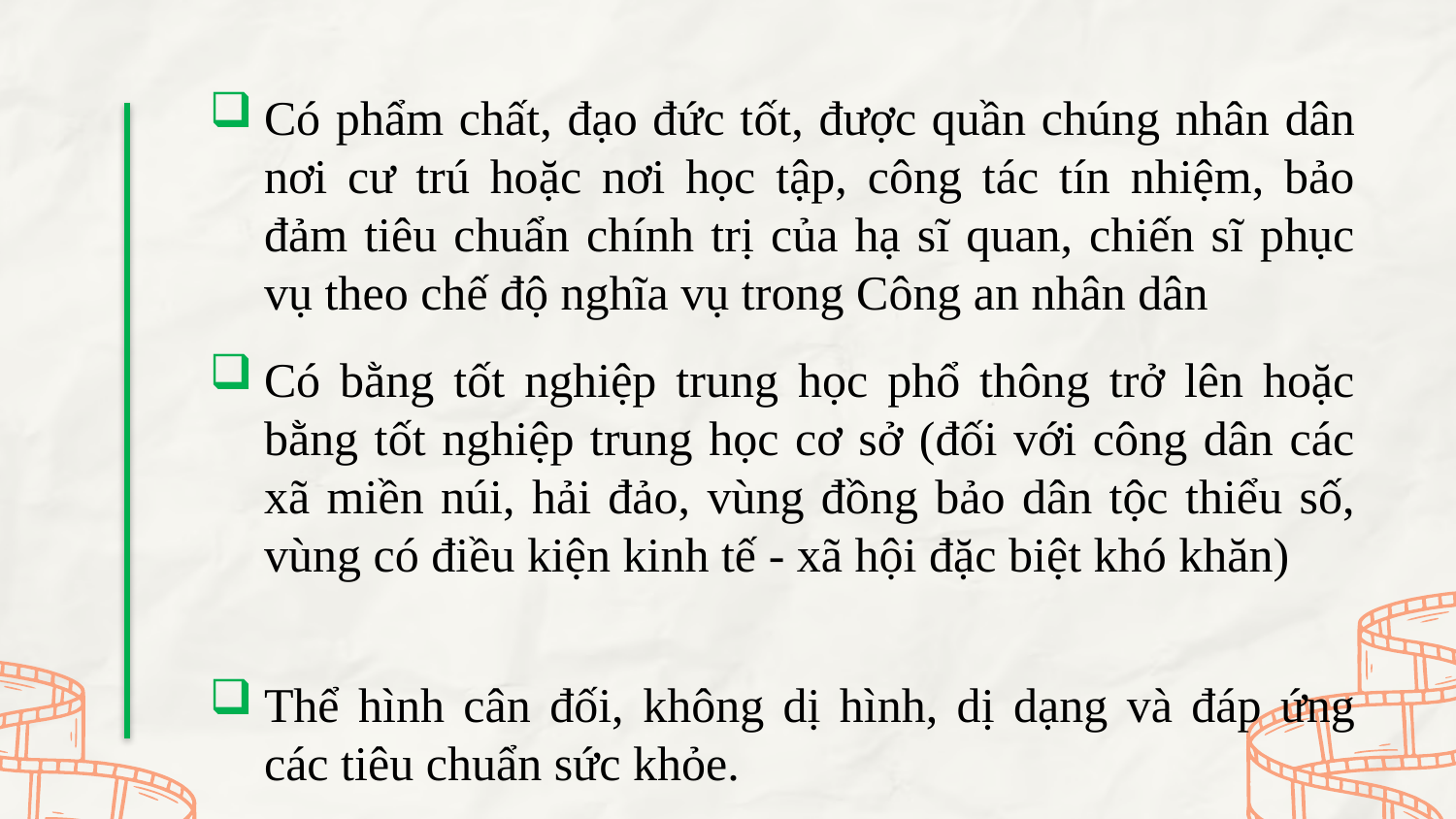

Có phẩm chất, đạo đức tốt, được quần chúng nhân dân nơi cư trú hoặc nơi học tập, công tác tín nhiệm, bảo đảm tiêu chuẩn chính trị của hạ sĩ quan, chiến sĩ phục vụ theo chế độ nghĩa vụ trong Công an nhân dân
Có bằng tốt nghiệp trung học phổ thông trở lên hoặc bằng tốt nghiệp trung học cơ sở (đối với công dân các xã miền núi, hải đảo, vùng đồng bảo dân tộc thiểu số, vùng có điều kiện kinh tế - xã hội đặc biệt khó khăn)
Thể hình cân đối, không dị hình, dị dạng và đáp ứng các tiêu chuẩn sức khỏe.